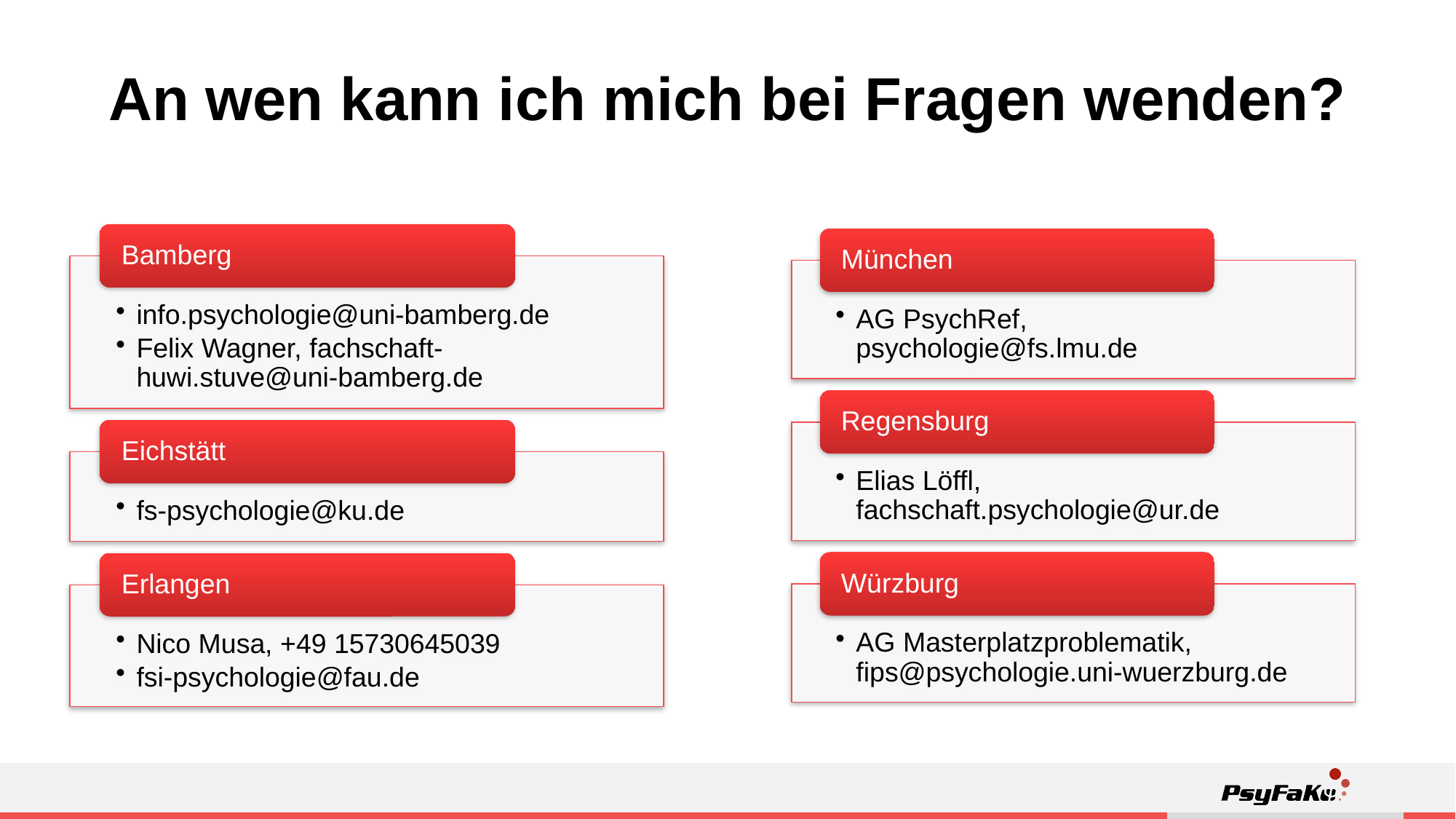

# An wen kann ich mich bei Fragen wenden?
info.psychologie@uni-bamberg.de
Felix Wagner, fachschaft-huwi.stuve@uni-bamberg.de
Bamberg
fs-psychologie@ku.de
Eichstätt
Nico Musa, +49 15730645039
fsi-psychologie@fau.de
Erlangen
AG PsychRef, psychologie@fs.lmu.de
München
Elias Löffl, fachschaft.psychologie@ur.de
Regensburg
AG Masterplatzproblematik, fips@psychologie.uni-wuerzburg.de
Würzburg